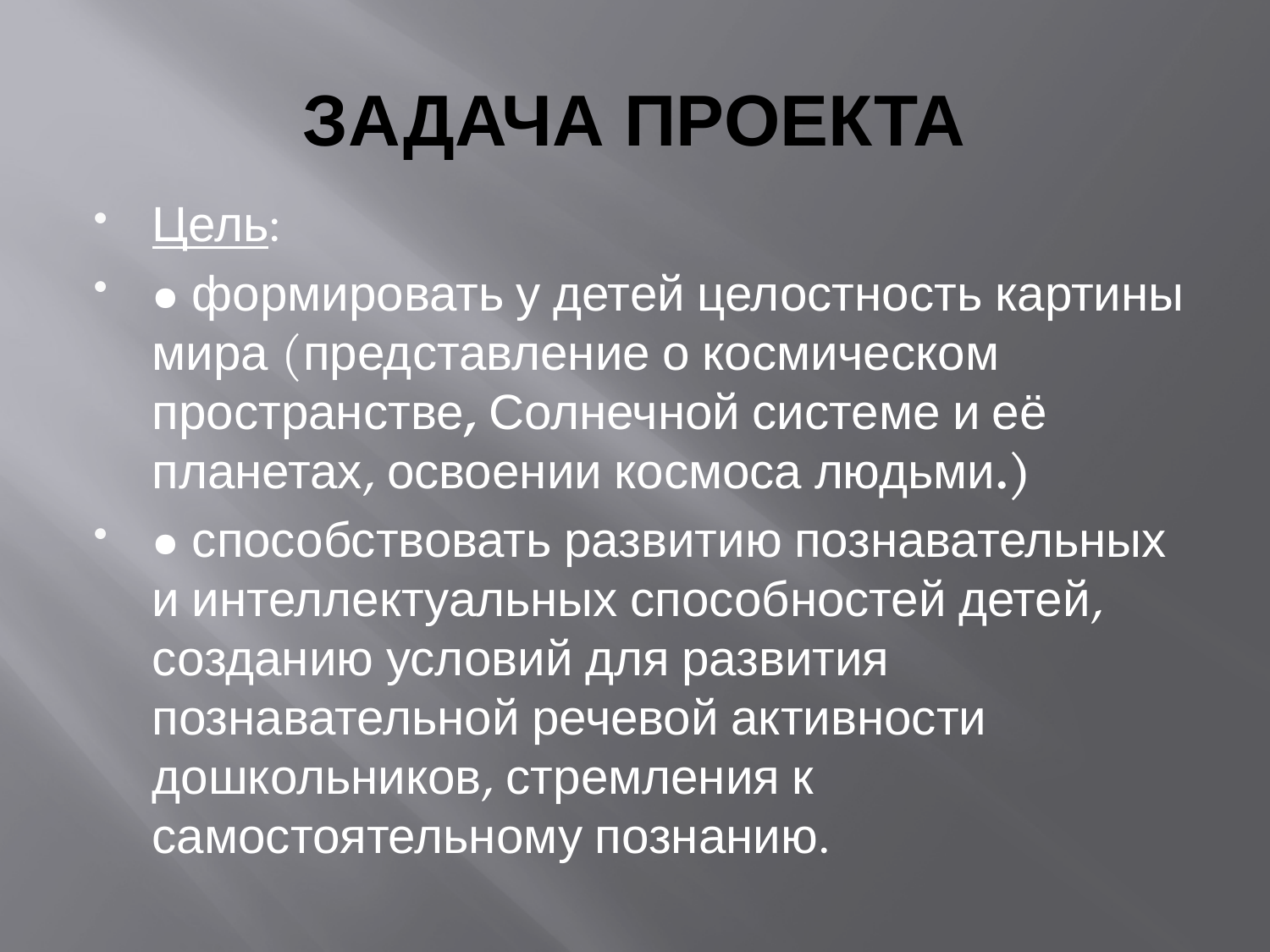

# ЗАДАЧА ПРОЕКТА
Цель:
• формировать у детей целостность картины мира (представление о космическом пространстве, Солнечной системе и её планетах, освоении космоса людьми.)
• способствовать развитию познавательных и интеллектуальных способностей детей, созданию условий для развития познавательной речевой активности дошкольников, стремления к самостоятельному познанию.